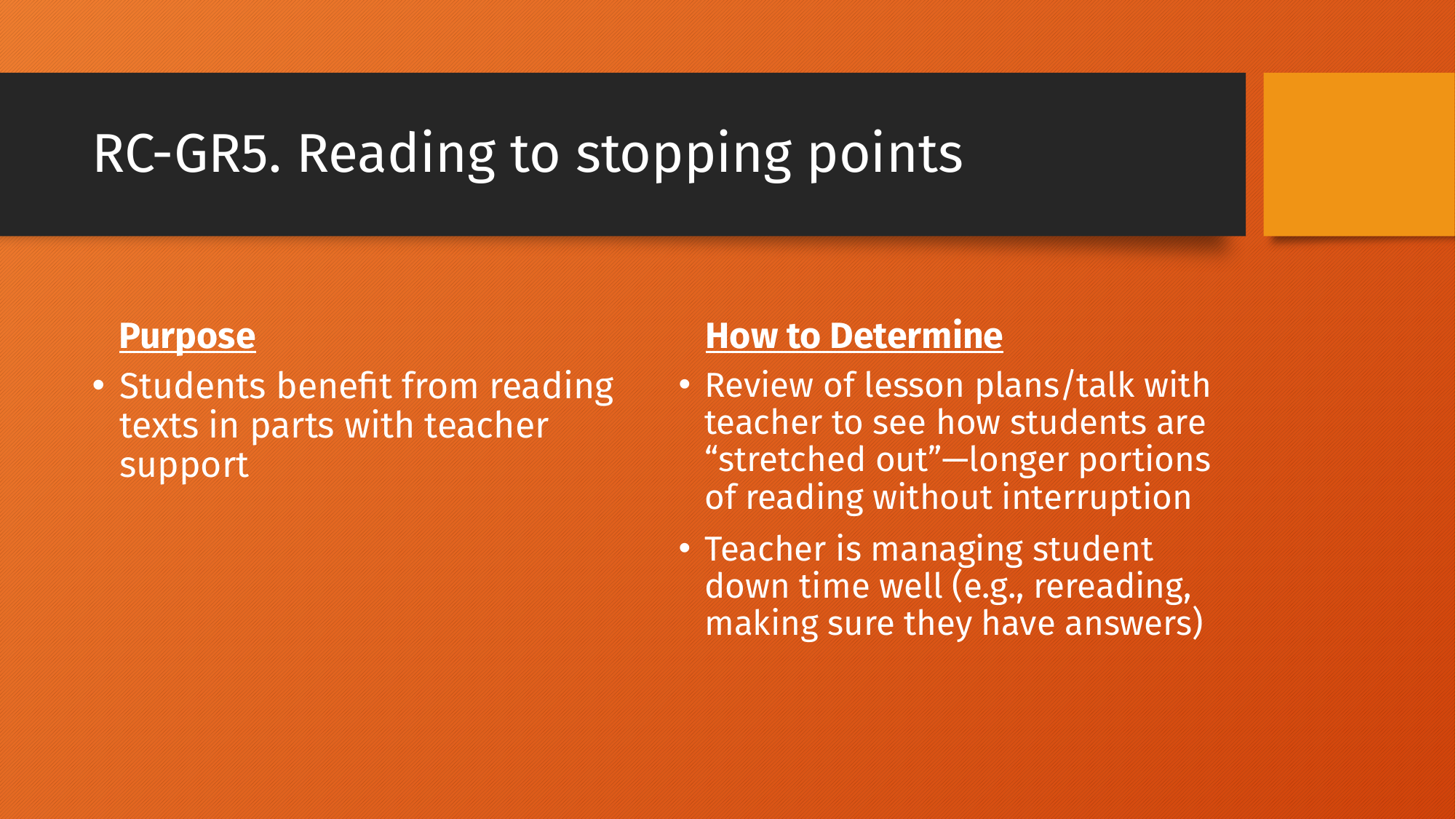

# RC-GR5. Reading to stopping points
Purpose
How to Determine
Students benefit from reading texts in parts with teacher support

Review of lesson plans/talk with teacher to see how students are “stretched out”—longer portions of reading without interruption
Teacher is managing student down time well (e.g., rereading, making sure they have answers)